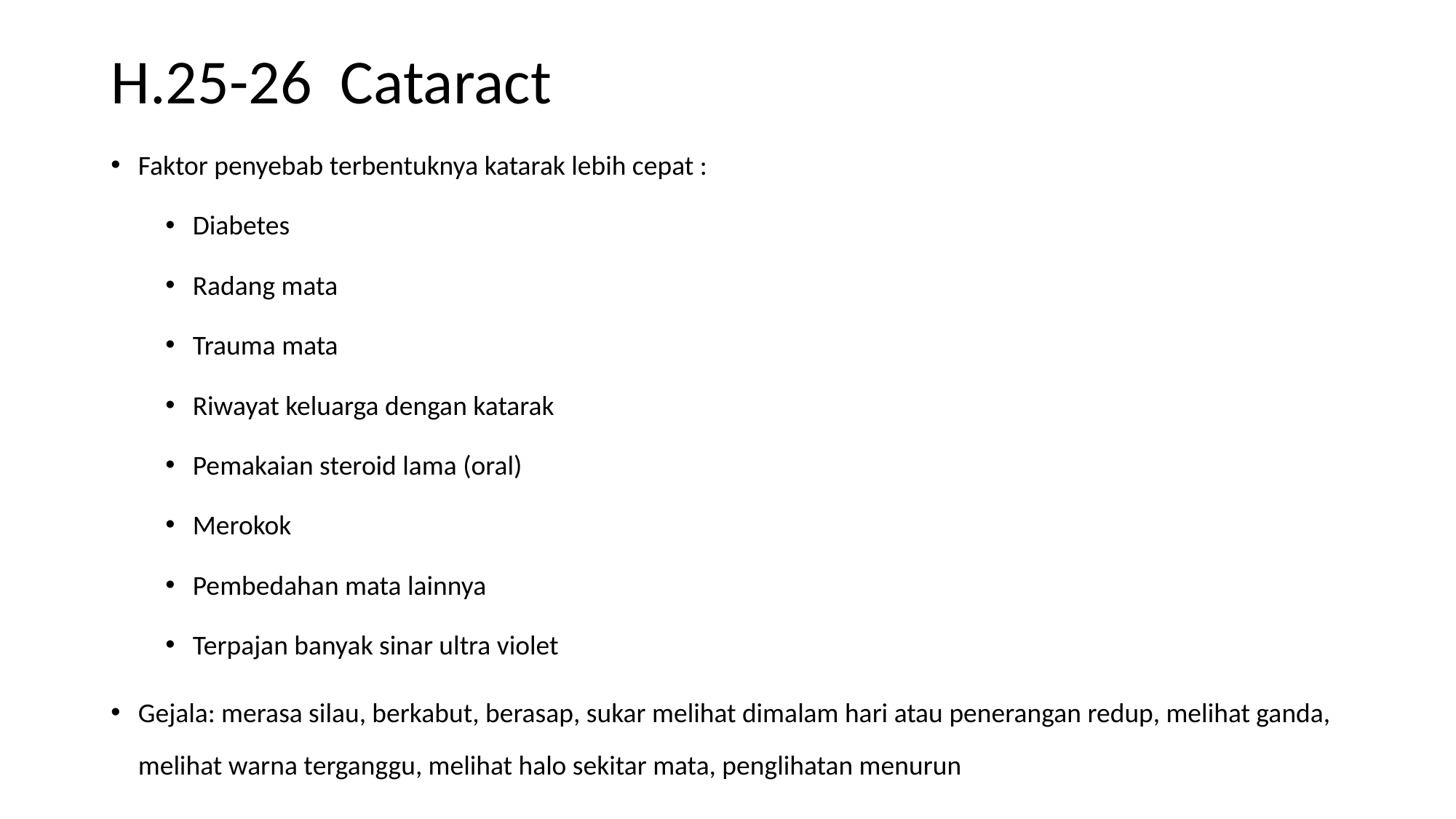

# H.25-26  Cataract
Faktor penyebab terbentuknya katarak lebih cepat :
Diabetes
Radang mata
Trauma mata
Riwayat keluarga dengan katarak
Pemakaian steroid lama (oral)
Merokok
Pembedahan mata lainnya
Terpajan banyak sinar ultra violet
Gejala: merasa silau, berkabut, berasap, sukar melihat dimalam hari atau penerangan redup, melihat ganda, melihat warna terganggu, melihat halo sekitar mata, penglihatan menurun